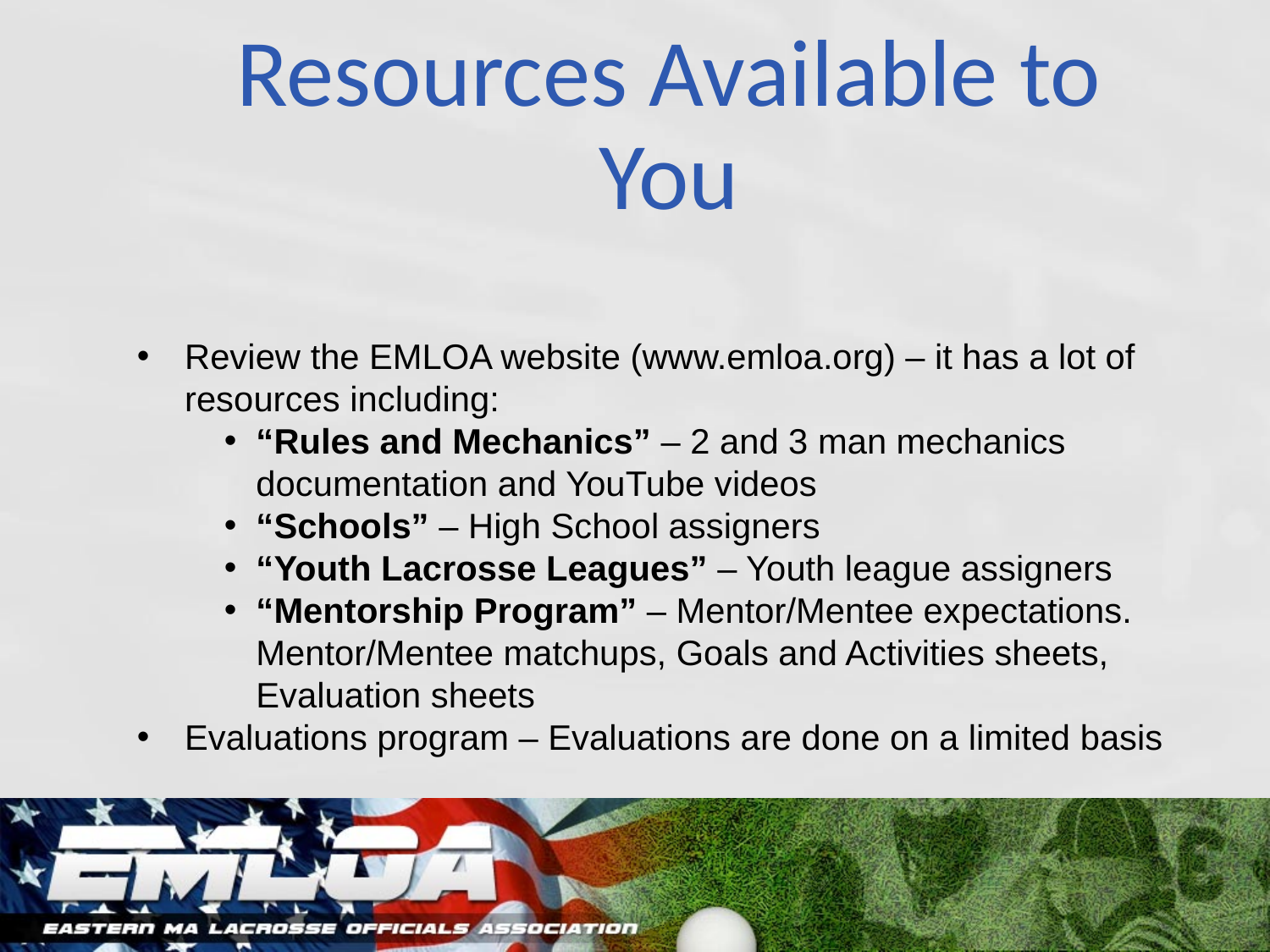

# Resources Available to You
Review the EMLOA website (www.emloa.org) – it has a lot of resources including:
“Rules and Mechanics” – 2 and 3 man mechanics documentation and YouTube videos
“Schools” – High School assigners
“Youth Lacrosse Leagues” – Youth league assigners
“Mentorship Program” – Mentor/Mentee expectations. Mentor/Mentee matchups, Goals and Activities sheets, Evaluation sheets
Evaluations program – Evaluations are done on a limited basis